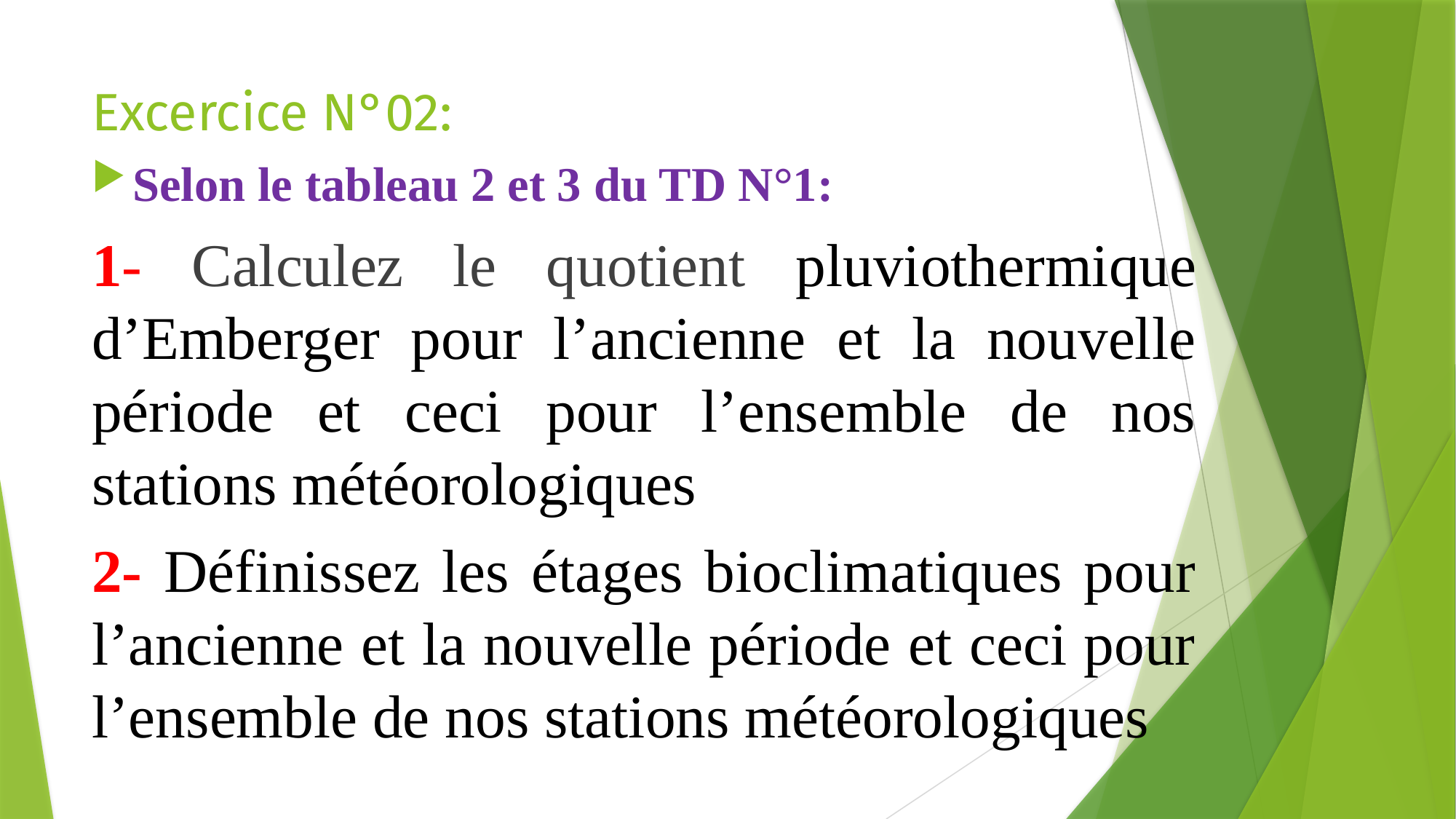

# Excercice N°02:
Selon le tableau 2 et 3 du TD N°1:
1- Calculez le quotient pluviothermique d’Emberger pour l’ancienne et la nouvelle période et ceci pour l’ensemble de nos stations météorologiques
2- Définissez les étages bioclimatiques pour l’ancienne et la nouvelle période et ceci pour l’ensemble de nos stations météorologiques